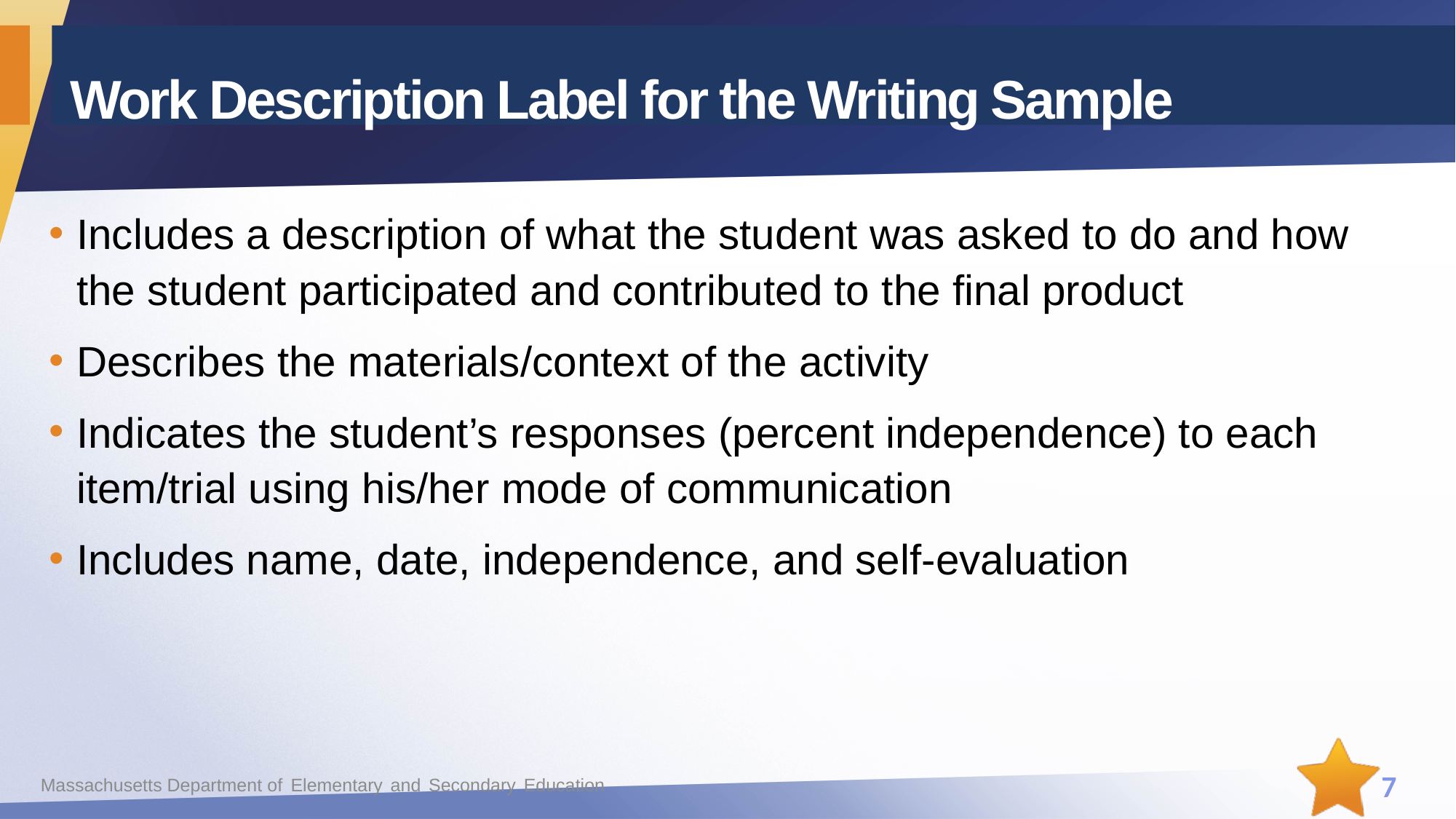

# Work Description Label for the Writing Sample
Includes a description of what the student was asked to do and how the student participated and contributed to the final product
Describes the materials/context of the activity
Indicates the student’s responses (percent independence) to each item/trial using his/her mode of communication
Includes name, date, independence, and self-evaluation